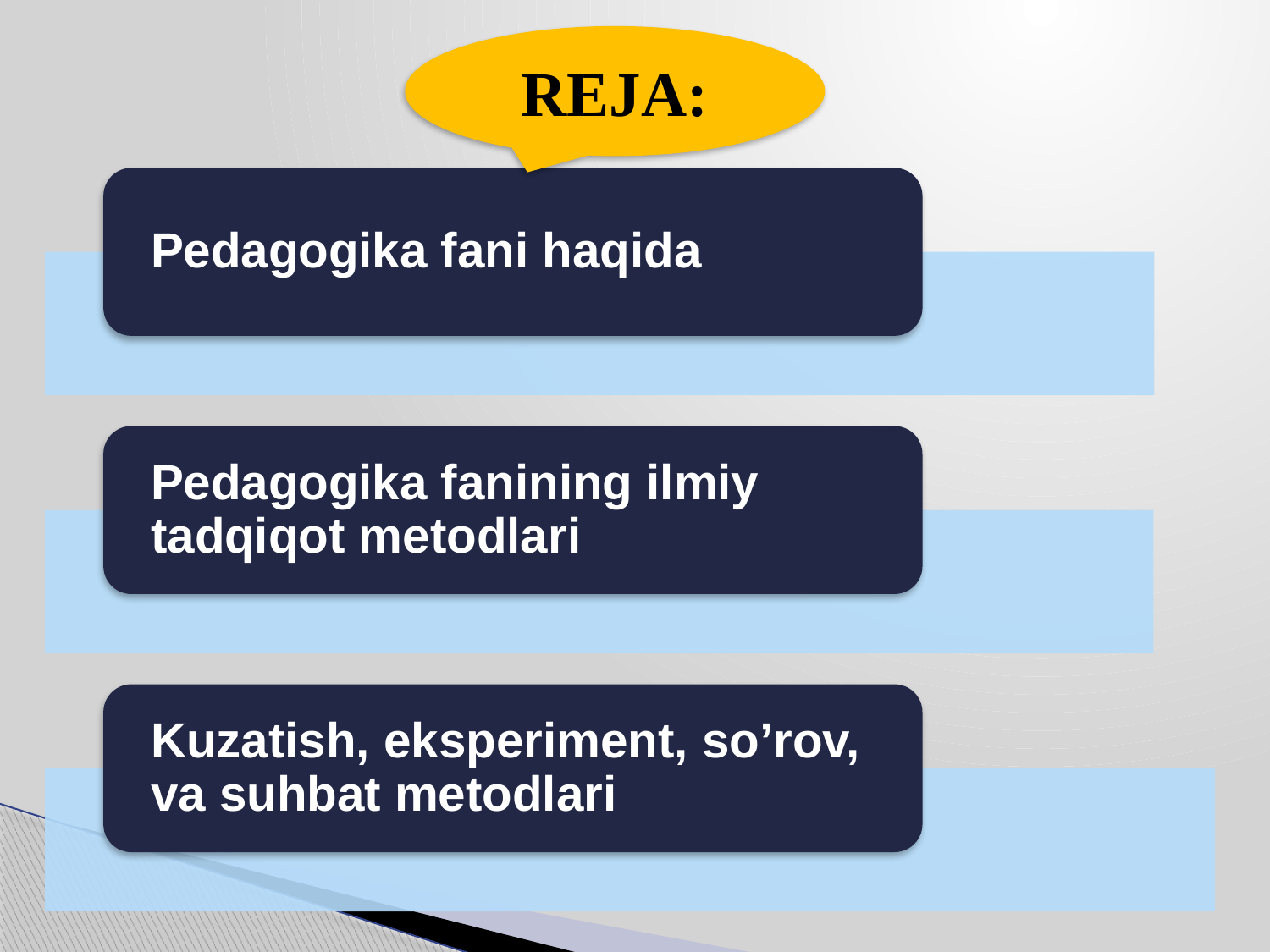

REJA:
Pedagogika fani haqida
Pedagogika fanining ilmiy tadqiqot metodlari
Kuzatish, eksperiment, so’rov, va suhbat metodlari